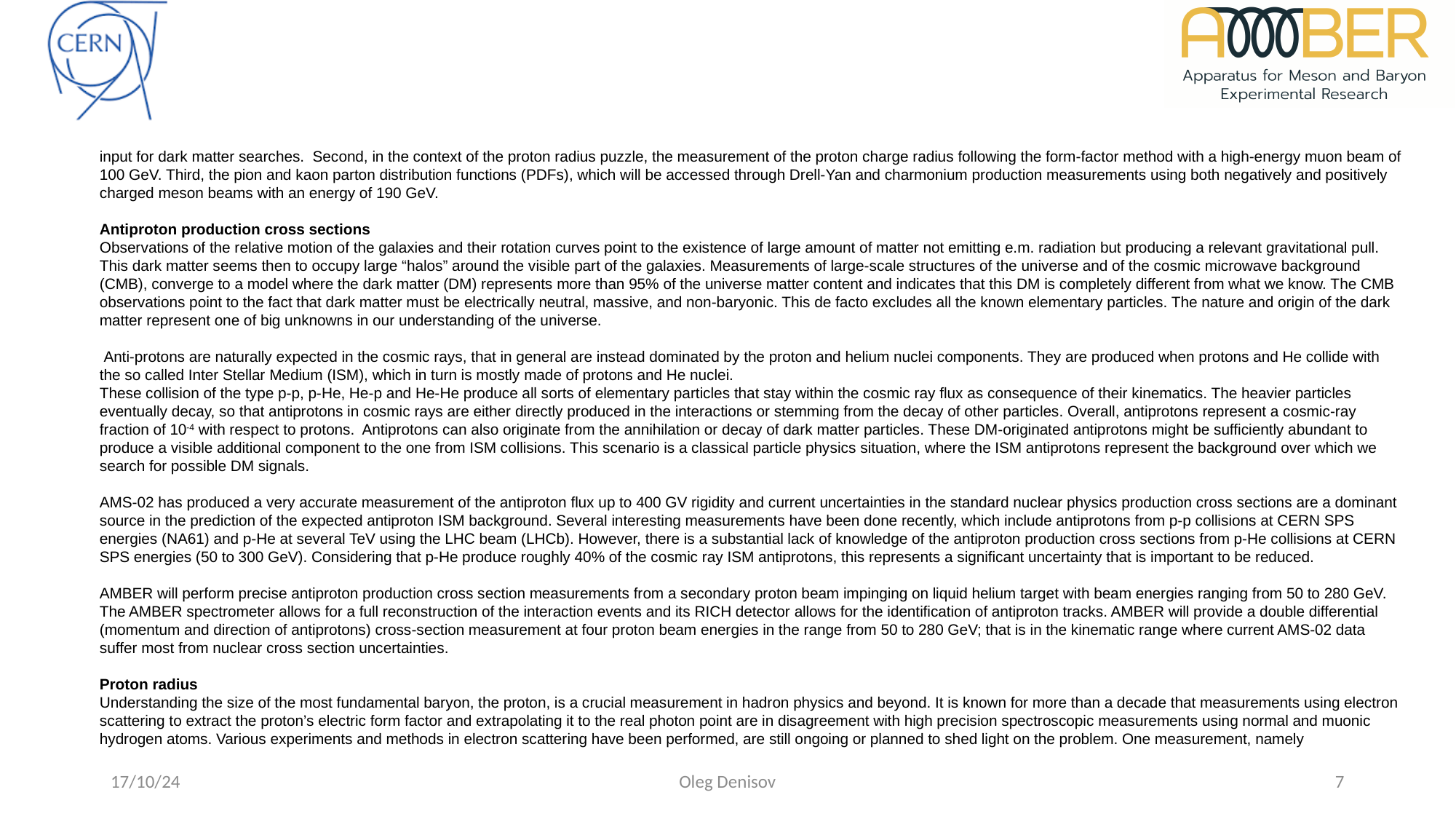

input for dark matter searches.  Second, in the context of the proton radius puzzle, the measurement of the proton charge radius following the form-factor method with a high-energy muon beam of 100 GeV. Third, the pion and kaon parton distribution functions (PDFs), which will be accessed through Drell-Yan and charmonium production measurements using both negatively and positively charged meson beams with an energy of 190 GeV.

Antiproton production cross sections
Observations of the relative motion of the galaxies and their rotation curves point to the existence of large amount of matter not emitting e.m. radiation but producing a relevant gravitational pull. This dark matter seems then to occupy large “halos” around the visible part of the galaxies. Measurements of large-scale structures of the universe and of the cosmic microwave background (CMB), converge to a model where the dark matter (DM) represents more than 95% of the universe matter content and indicates that this DM is completely different from what we know. The CMB observations point to the fact that dark matter must be electrically neutral, massive, and non-baryonic. This de facto excludes all the known elementary particles. The nature and origin of the dark matter represent one of big unknowns in our understanding of the universe.

 Anti-protons are naturally expected in the cosmic rays, that in general are instead dominated by the proton and helium nuclei components. They are produced when protons and He collide with the so called Inter Stellar Medium (ISM), which in turn is mostly made of protons and He nuclei.
These collision of the type p-p, p-He, He-p and He-He produce all sorts of elementary particles that stay within the cosmic ray flux as consequence of their kinematics. The heavier particles eventually decay, so that antiprotons in cosmic rays are either directly produced in the interactions or stemming from the decay of other particles. Overall, antiprotons represent a cosmic-ray fraction of 10-4 with respect to protons.  Antiprotons can also originate from the annihilation or decay of dark matter particles. These DM-originated antiprotons might be sufficiently abundant to produce a visible additional component to the one from ISM collisions. This scenario is a classical particle physics situation, where the ISM antiprotons represent the background over which we search for possible DM signals.

AMS-02 has produced a very accurate measurement of the antiproton flux up to 400 GV rigidity and current uncertainties in the standard nuclear physics production cross sections are a dominant source in the prediction of the expected antiproton ISM background. Several interesting measurements have been done recently, which include antiprotons from p-p collisions at CERN SPS energies (NA61) and p-He at several TeV using the LHC beam (LHCb). However, there is a substantial lack of knowledge of the antiproton production cross sections from p-He collisions at CERN SPS energies (50 to 300 GeV). Considering that p-He produce roughly 40% of the cosmic ray ISM antiprotons, this represents a significant uncertainty that is important to be reduced.

AMBER will perform precise antiproton production cross section measurements from a secondary proton beam impinging on liquid helium target with beam energies ranging from 50 to 280 GeV. The AMBER spectrometer allows for a full reconstruction of the interaction events and its RICH detector allows for the identification of antiproton tracks. AMBER will provide a double differential (momentum and direction of antiprotons) cross-section measurement at four proton beam energies in the range from 50 to 280 GeV; that is in the kinematic range where current AMS-02 data suffer most from nuclear cross section uncertainties.

Proton radius
Understanding the size of the most fundamental baryon, the proton, is a crucial measurement in hadron physics and beyond. It is known for more than a decade that measurements using electron scattering to extract the proton’s electric form factor and extrapolating it to the real photon point are in disagreement with high precision spectroscopic measurements using normal and muonic hydrogen atoms. Various experiments and methods in electron scattering have been performed, are still ongoing or planned to shed light on the problem. One measurement, namely
17/10/24
Oleg Denisov
7